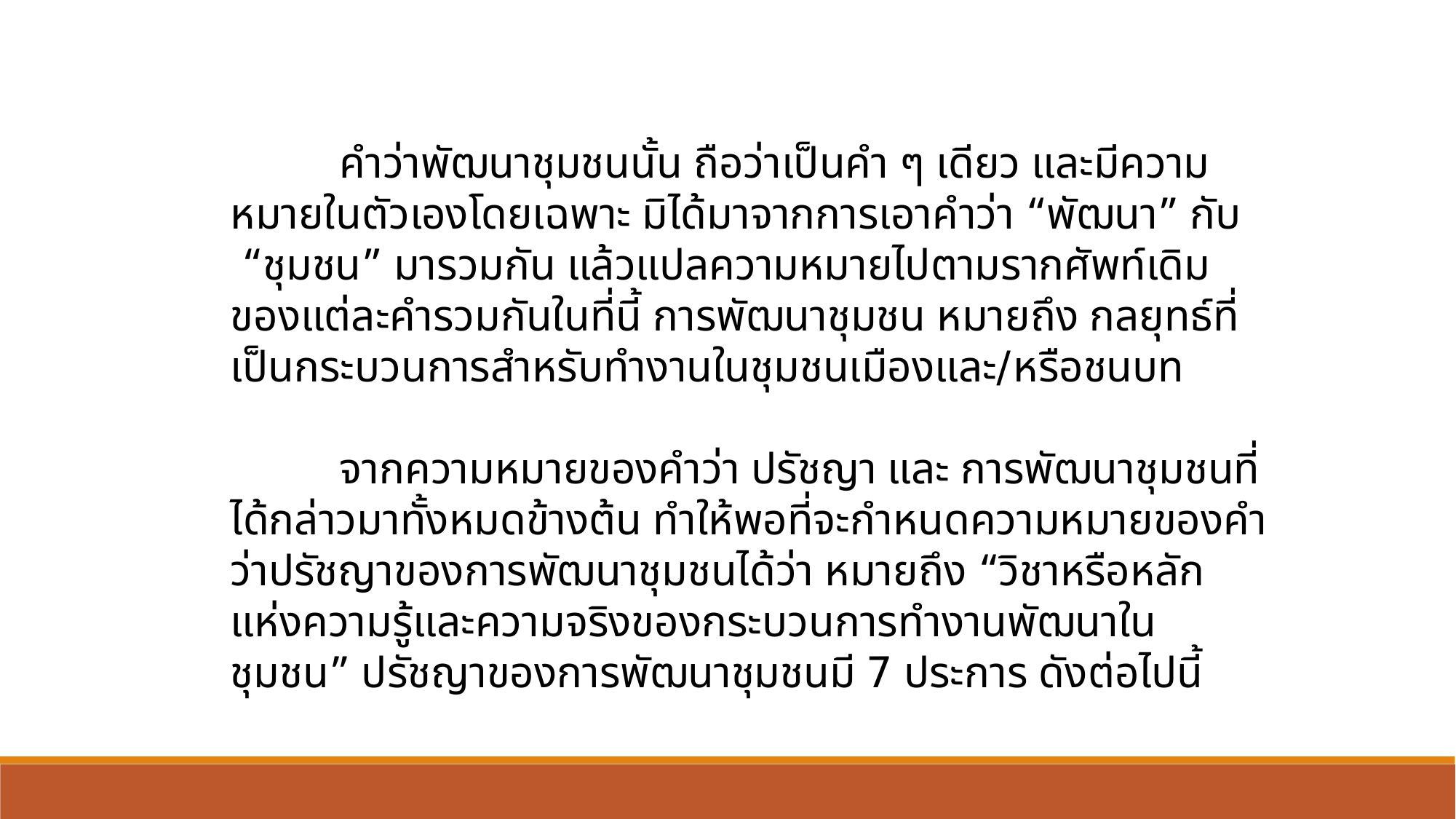

คำว่าพัฒนาชุมชนนั้น ถือว่าเป็นคำ ๆ เดียว และมีความหมายในตัวเองโดยเฉพาะ มิได้มาจากการเอาคำว่า “พัฒนา” กับ “ชุมชน” มารวมกัน แล้วแปลความหมายไปตามรากศัพท์เดิมของแต่ละคำรวมกันในที่นี้ การพัฒนาชุมชน หมายถึง กลยุทธ์ที่เป็นกระบวนการสำหรับทำงานในชุมชนเมืองและ/หรือชนบท

	จากความหมายของคำว่า ปรัชญา และ การพัฒนาชุมชนที่ได้กล่าวมาทั้งหมดข้างต้น ทำให้พอที่จะกำหนดความหมายของคำว่าปรัชญาของการพัฒนาชุมชนได้ว่า หมายถึง “วิชาหรือหลักแห่งความรู้และความจริงของกระบวนการทำงานพัฒนาในชุมชน” ปรัชญาของการพัฒนาชุมชนมี 7 ประการ ดังต่อไปนี้